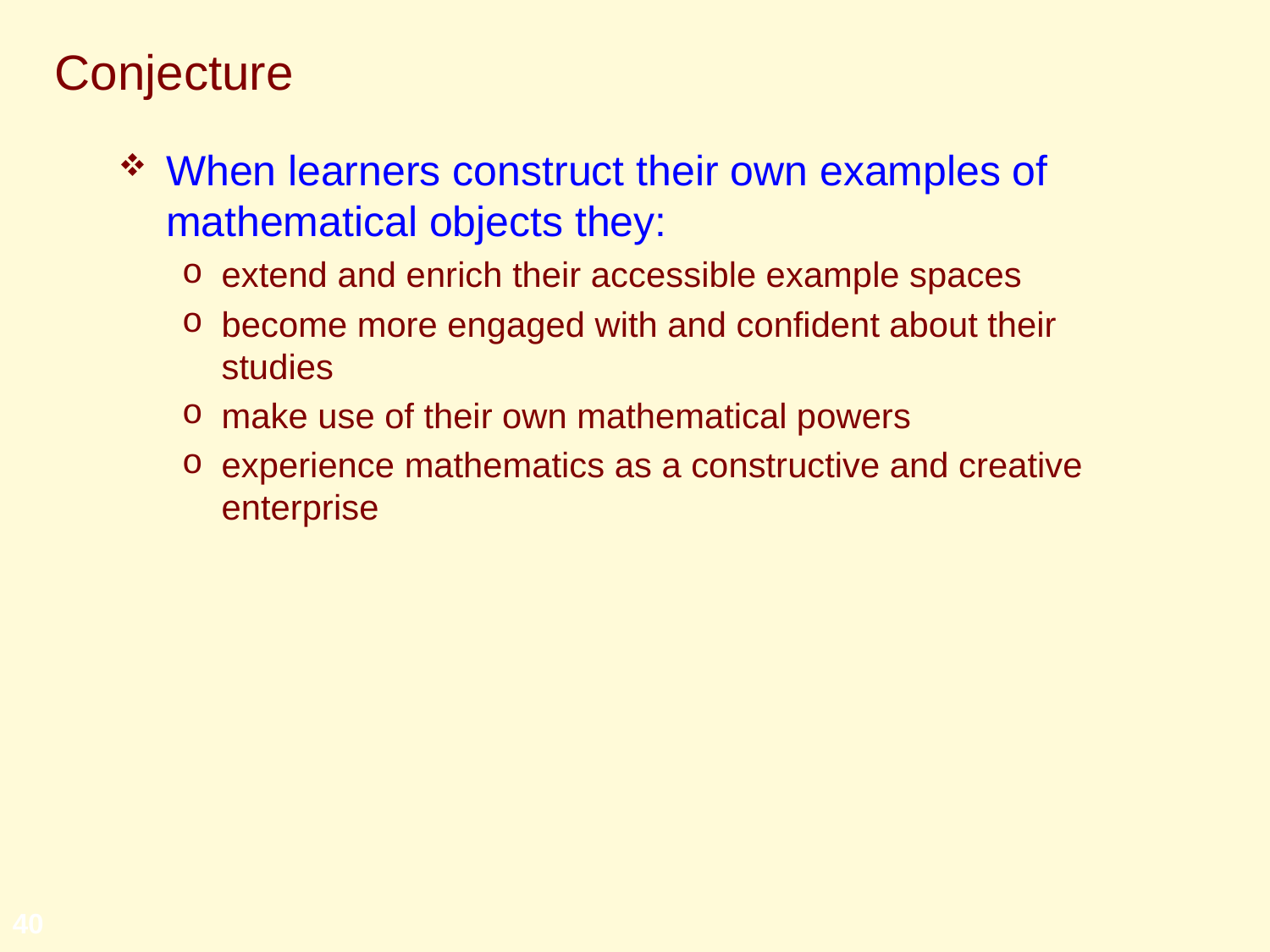

# Conjecture
When learners construct their own examples of mathematical objects they:
extend and enrich their accessible example spaces
become more engaged with and confident about their studies
make use of their own mathematical powers
experience mathematics as a constructive and creative enterprise